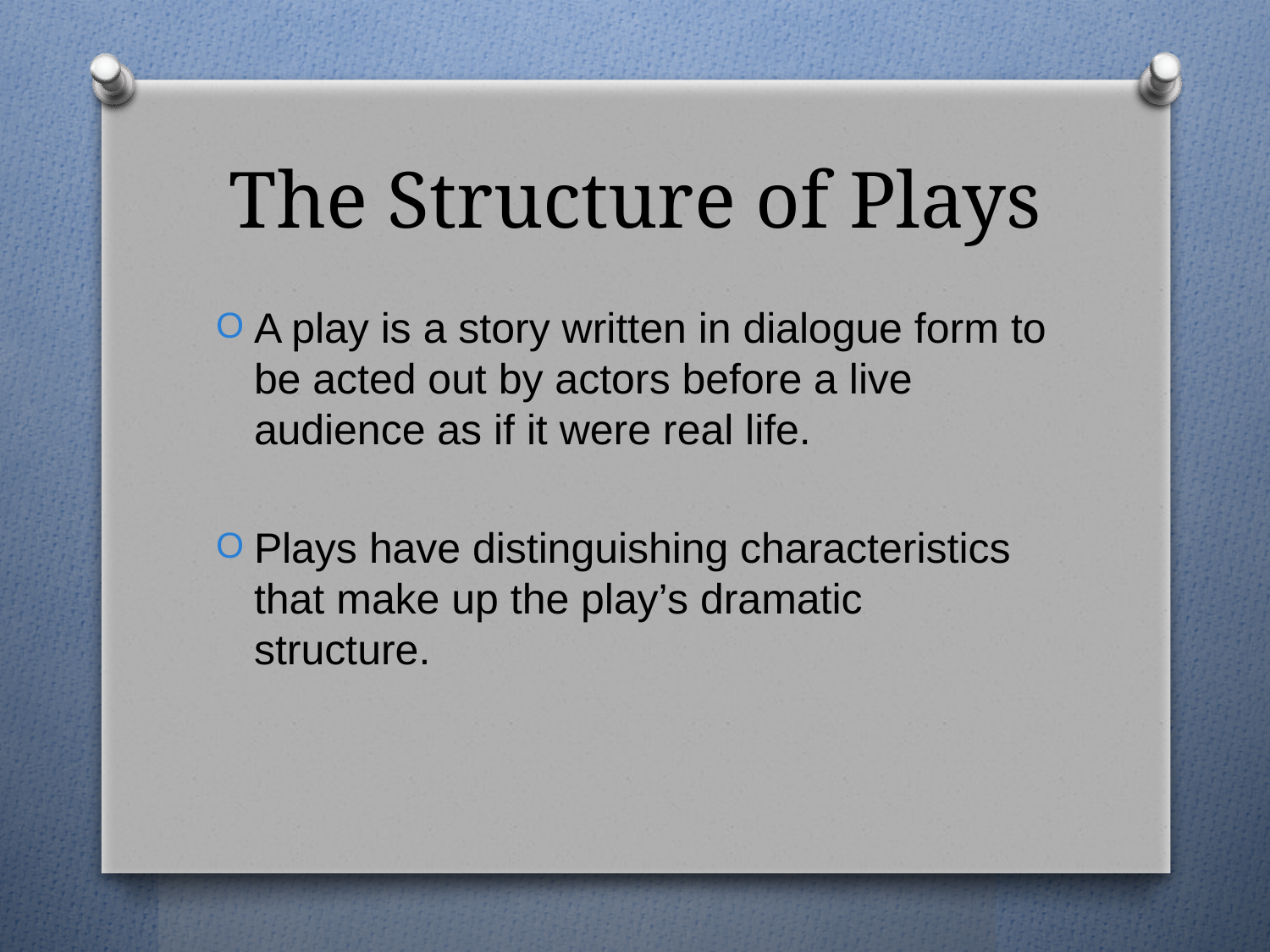

# The Structure of Plays
A play is a story written in dialogue form to be acted out by actors before a live audience as if it were real life.

Plays have distinguishing characteristics that make up the play’s dramatic structure.